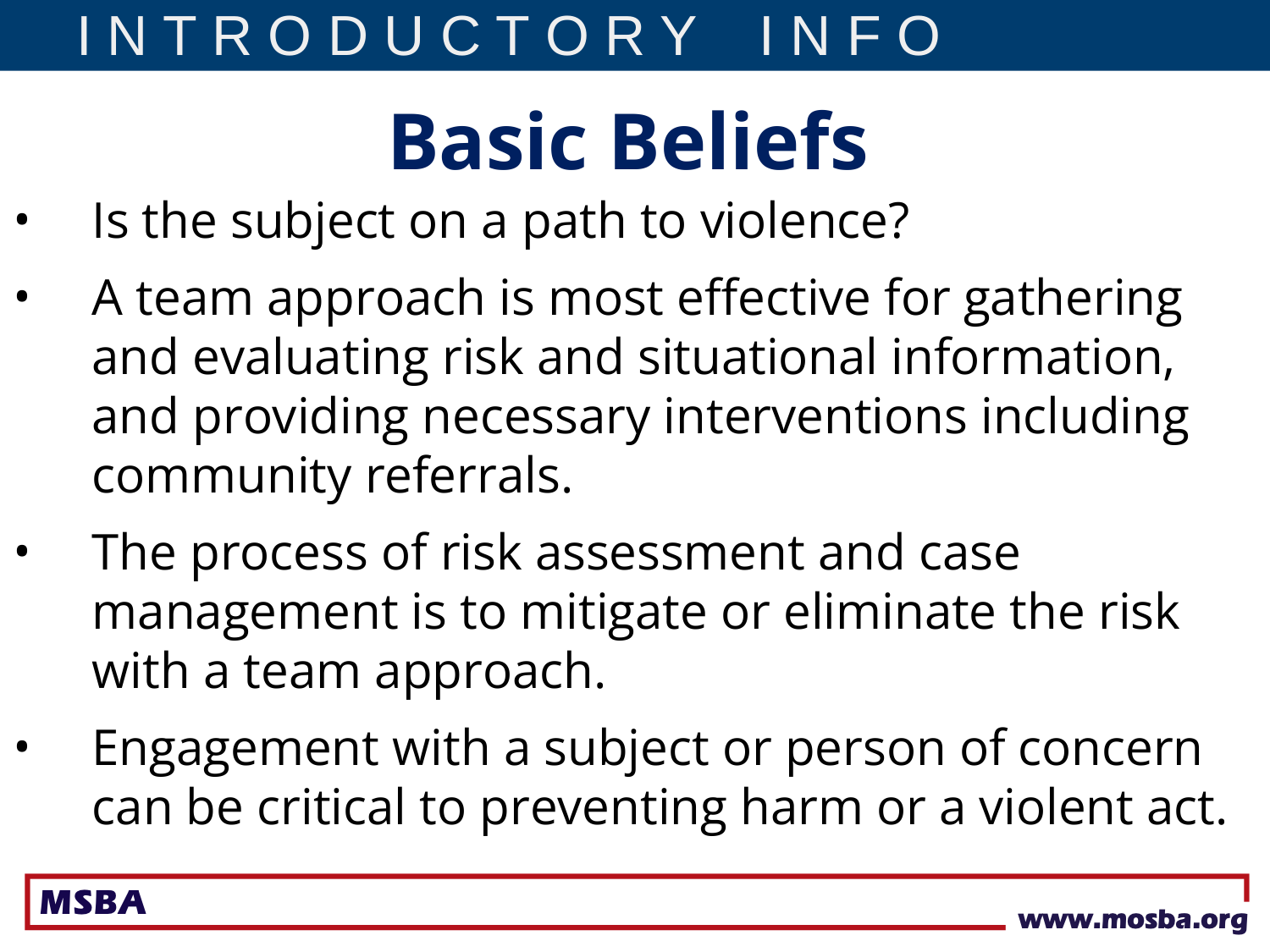

I N T R O D U C T O R Y    I N F O
Basic Beliefs

Is the subject on a path to violence?
A team approach is most effective for gathering and evaluating risk and situational information, and providing necessary interventions including community referrals.
The process of risk assessment and case management is to mitigate or eliminate the risk with a team approach.
Engagement with a subject or person of concern can be critical to preventing harm or a violent act.